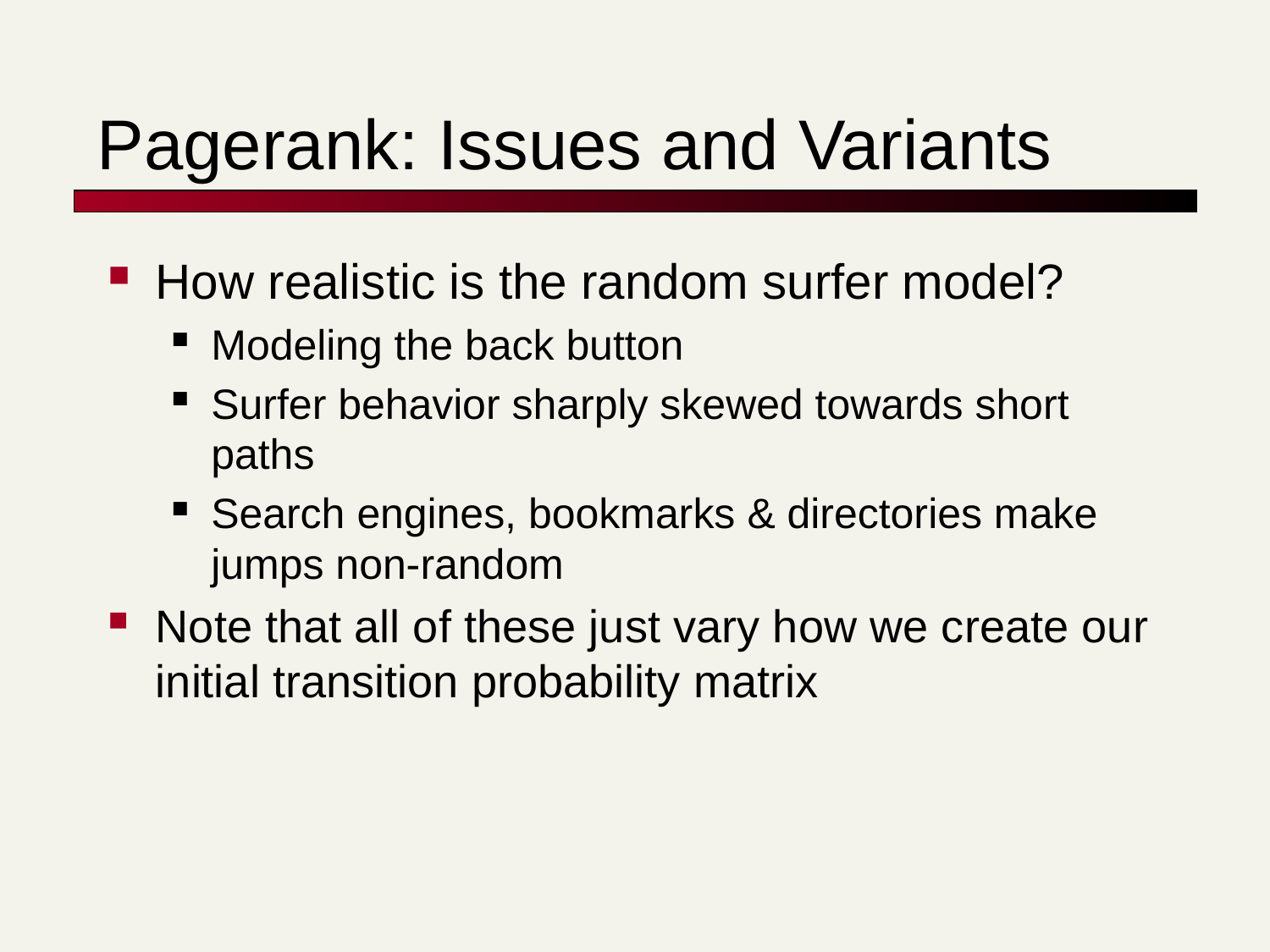

# Pagerank: Issues and Variants
How realistic is the random surfer model?
Modeling the back button
Surfer behavior sharply skewed towards short paths
Search engines, bookmarks & directories make jumps non-random
Note that all of these just vary how we create our initial transition probability matrix